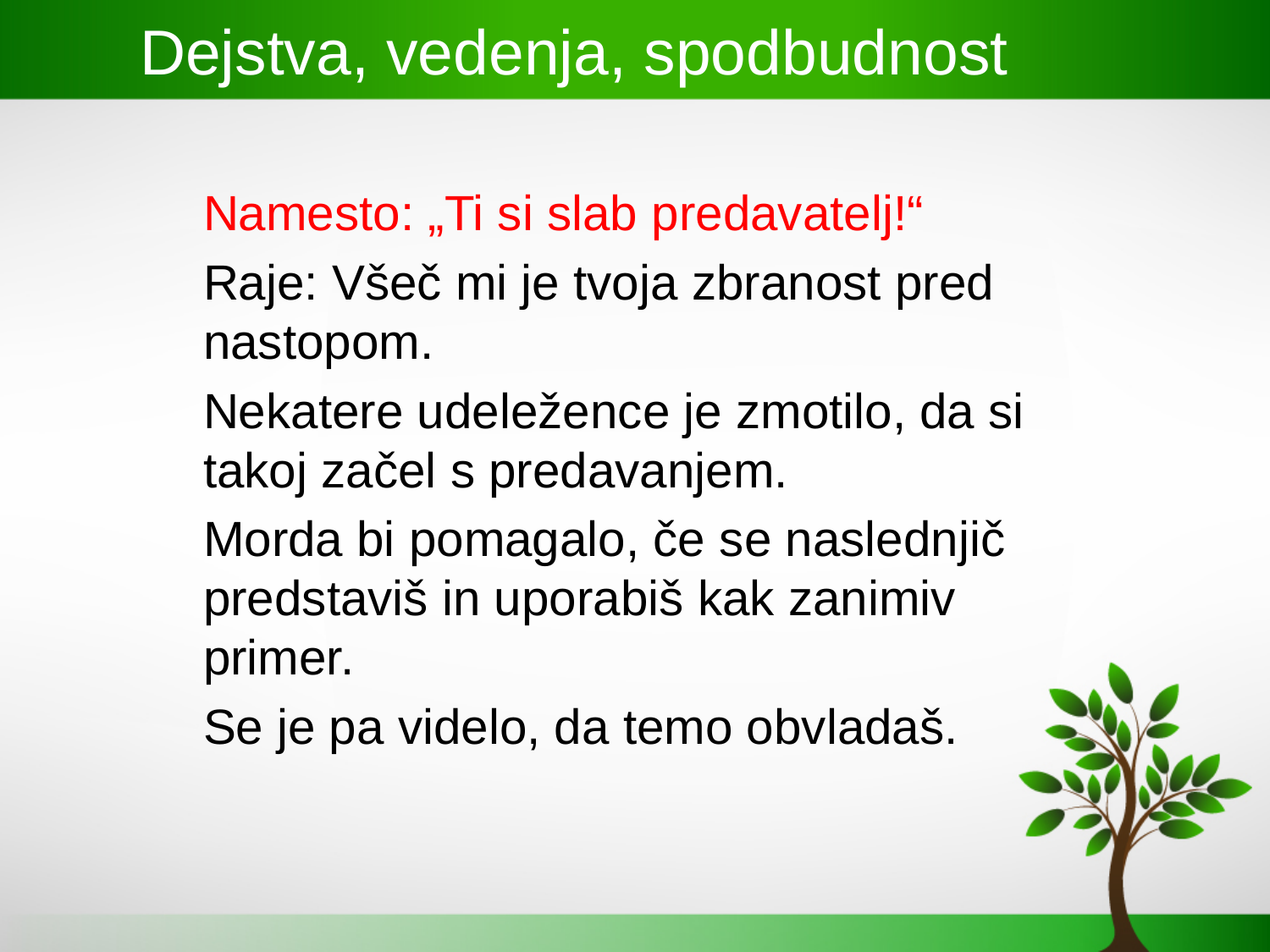

# Dejstva, vedenja, spodbudnost

Namesto: „Ti si slab predavatelj!“
Raje: Všeč mi je tvoja zbranost pred nastopom.
Nekatere udeležence je zmotilo, da si takoj začel s predavanjem.
Morda bi pomagalo, če se naslednjič predstaviš in uporabiš kak zanimiv primer.
Se je pa videlo, da temo obvladaš.